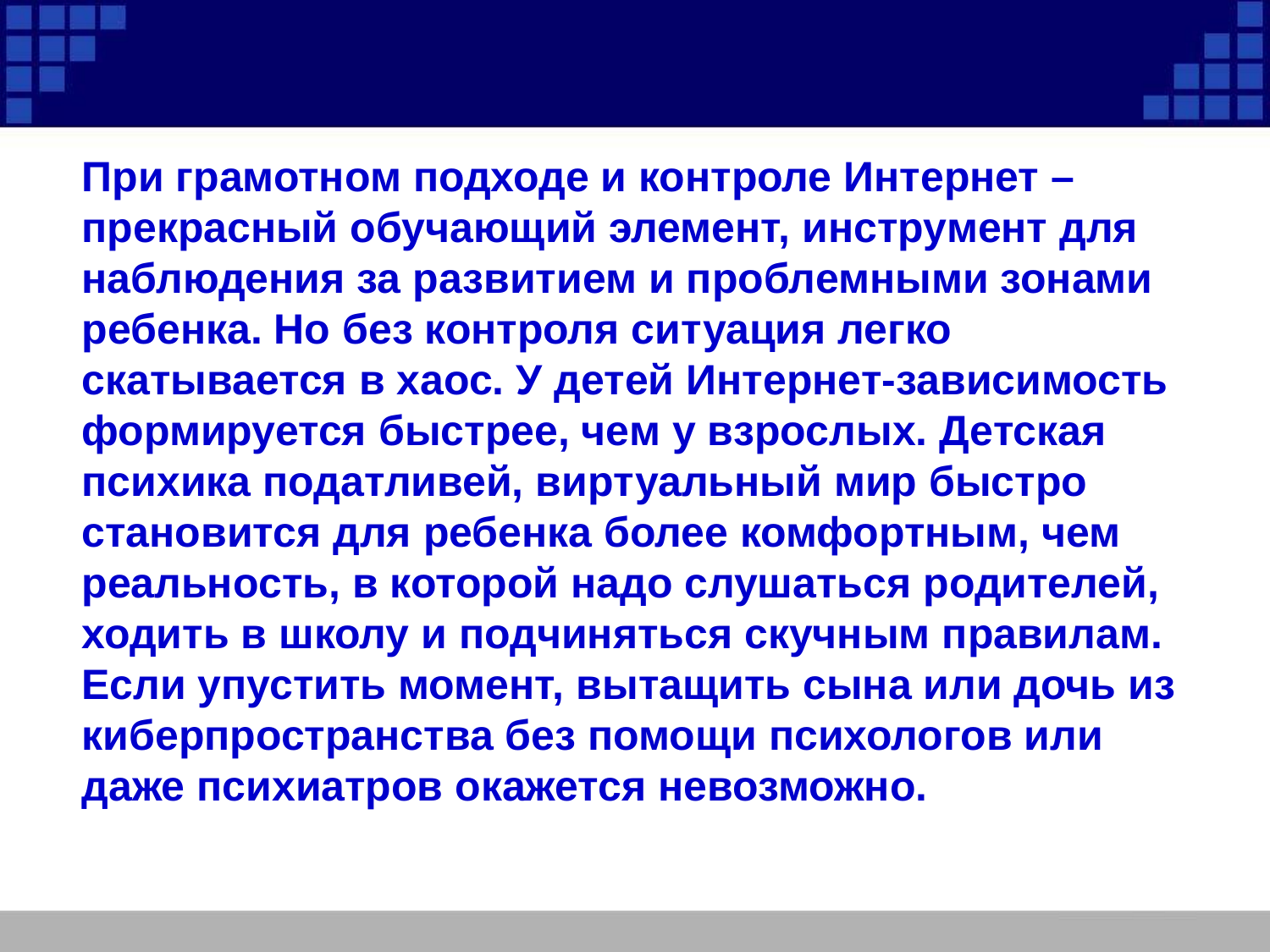

При грамотном подходе и контроле Интернет – прекрасный обучающий элемент, инструмент для наблюдения за развитием и проблемными зонами ребенка. Но без контроля ситуация легко скатывается в хаос. У детей Интернет-зависимость формируется быстрее, чем у взрослых. Детская психика податливей, виртуальный мир быстро становится для ребенка более комфортным, чем реальность, в которой надо слушаться родителей, ходить в школу и подчиняться скучным правилам. Если упустить момент, вытащить сына или дочь из киберпространства без помощи психологов или даже психиатров окажется невозможно.